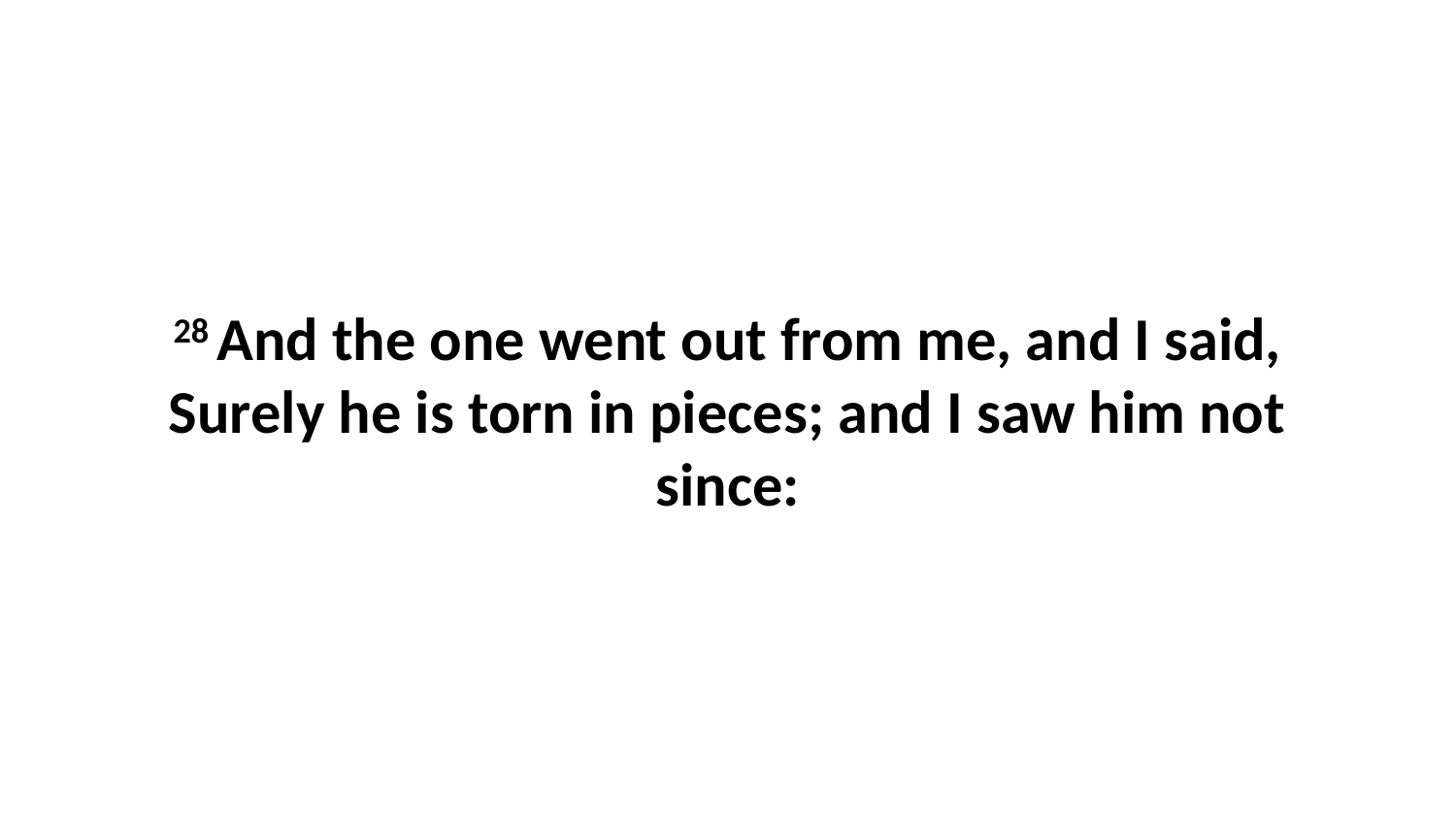

28 And the one went out from me, and I said, Surely he is torn in pieces; and I saw him not since: